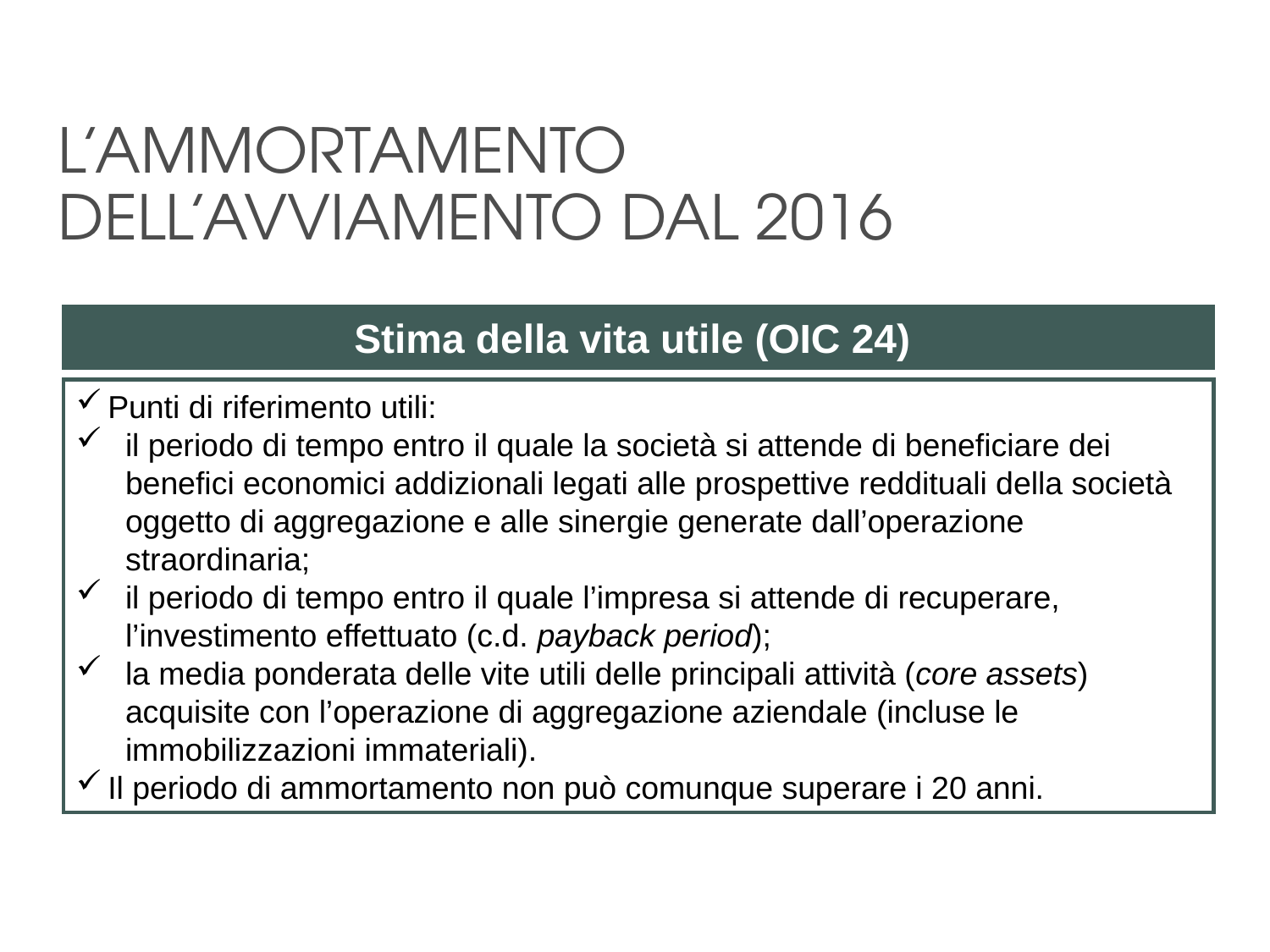

L’ammortamento dell’avviamento dal 2016
Stima della vita utile (OIC 24)
Punti di riferimento utili:
il periodo di tempo entro il quale la società si attende di beneficiare dei benefici economici addizionali legati alle prospettive reddituali della società oggetto di aggregazione e alle sinergie generate dall’operazione straordinaria;
il periodo di tempo entro il quale l’impresa si attende di recuperare, l’investimento effettuato (c.d. payback period);
la media ponderata delle vite utili delle principali attività (core assets) acquisite con l’operazione di aggregazione aziendale (incluse le immobilizzazioni immateriali).
Il periodo di ammortamento non può comunque superare i 20 anni.